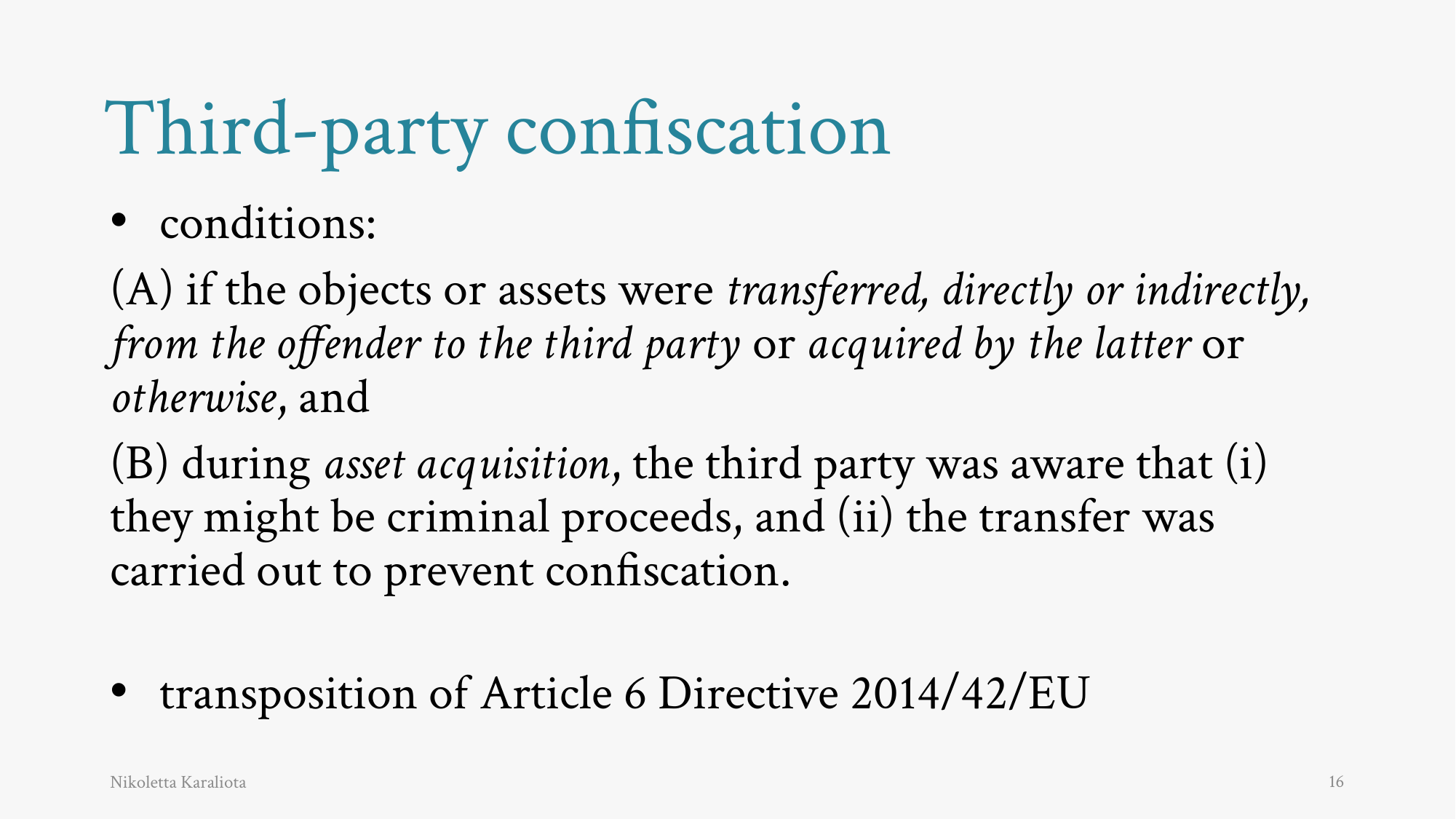

# Third-party confiscation
conditions:
(A) if the objects or assets were transferred, directly or indirectly, from the offender to the third party or acquired by the latter or otherwise, and
(B) during asset acquisition, the third party was aware that (i) they might be criminal proceeds, and (ii) the transfer was carried out to prevent confiscation.

transposition of Article 6 Directive 2014/42/EU
Nikoletta Karaliota
16